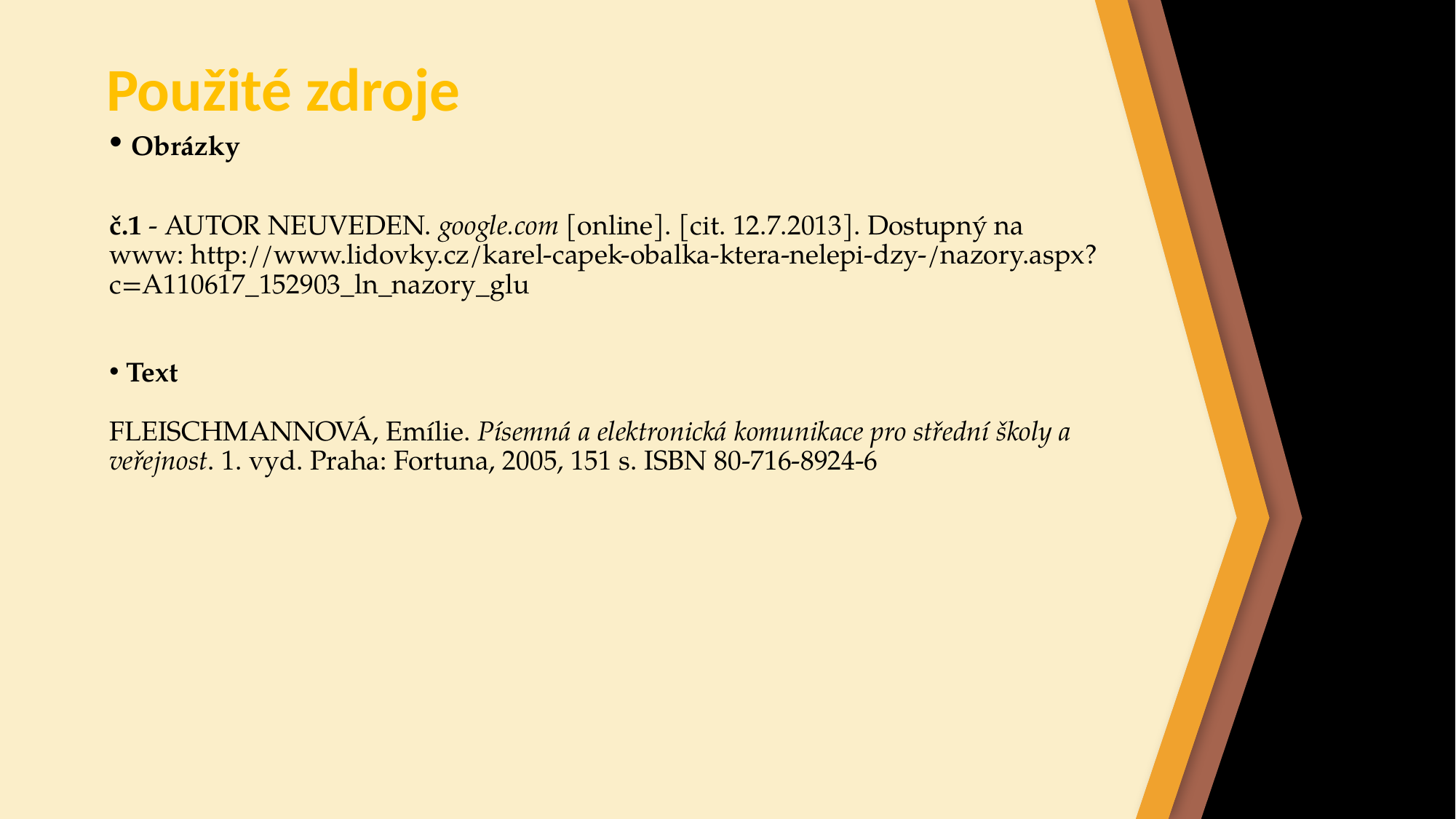

# Použité zdroje
 Obrázky

č.1 - AUTOR NEUVEDEN. google.com [online]. [cit. 12.7.2013]. Dostupný na
www: http://www.lidovky.cz/karel-capek-obalka-ktera-nelepi-dzy-/nazory.aspx?c=A110617_152903_ln_nazory_glu

 Text

FLEISCHMANNOVÁ, Emílie. Písemná a elektronická komunikace pro střední školy a veřejnost. 1. vyd. Praha: Fortuna, 2005, 151 s. ISBN 80-716-8924-6